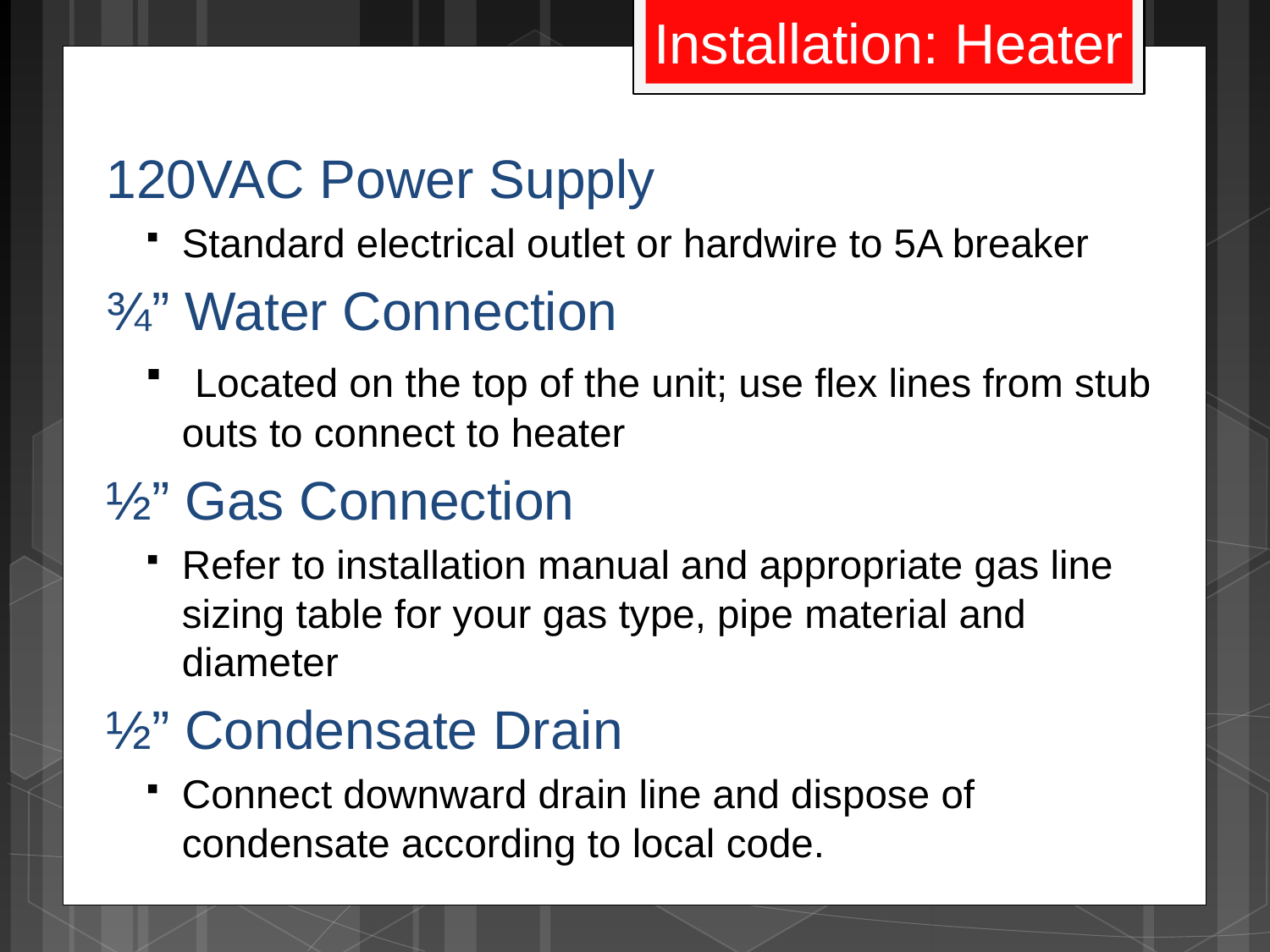

Installation: Heater
120VAC Power Supply
Standard electrical outlet or hardwire to 5A breaker
¾” Water Connection
 Located on the top of the unit; use flex lines from stub outs to connect to heater
½” Gas Connection
Refer to installation manual and appropriate gas line sizing table for your gas type, pipe material and diameter
½” Condensate Drain
Connect downward drain line and dispose of condensate according to local code.